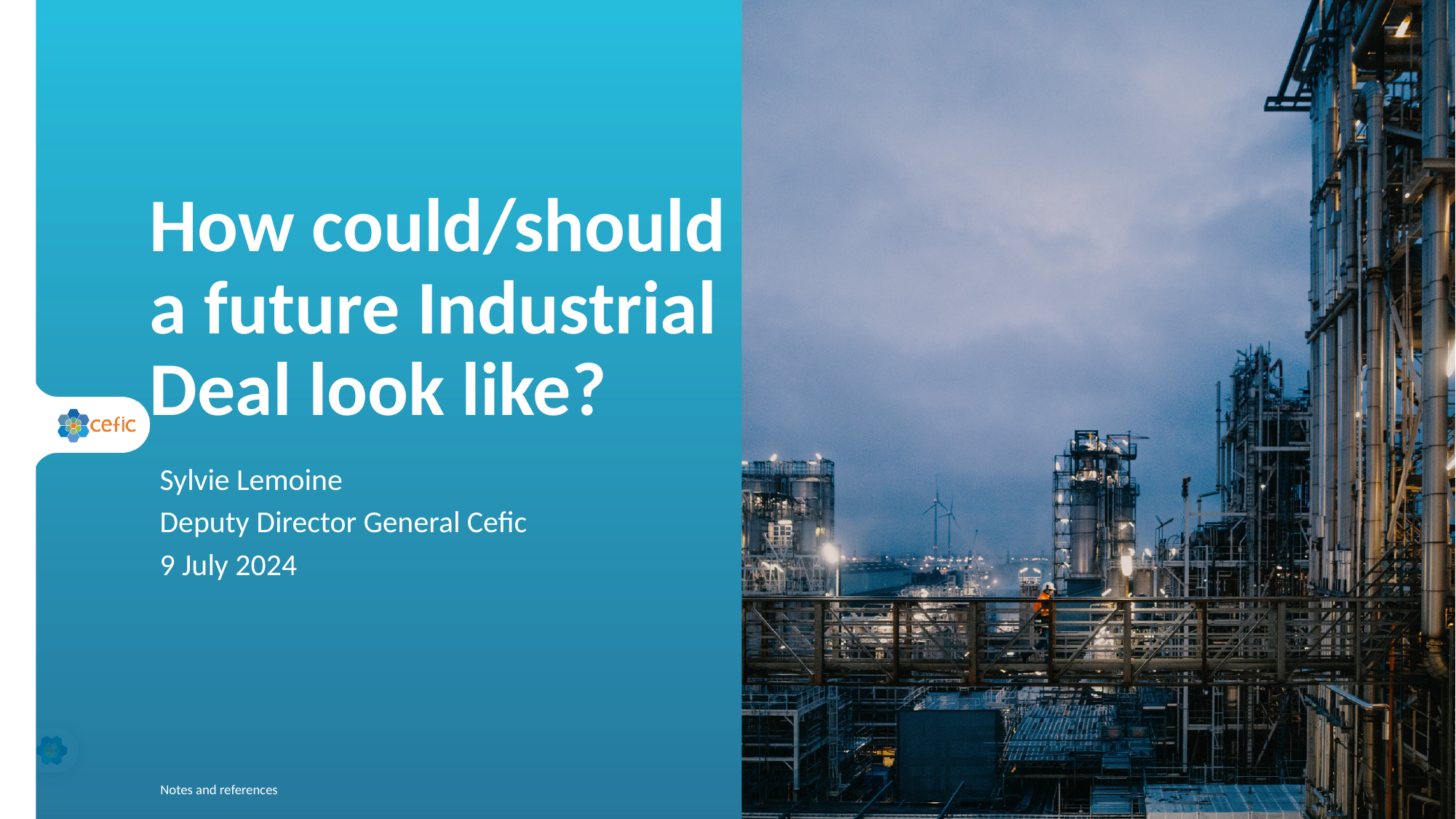

How could/should a future Industrial Deal look like?
Sylvie Lemoine
Deputy Director General Cefic
9 July 2024

Notes and references